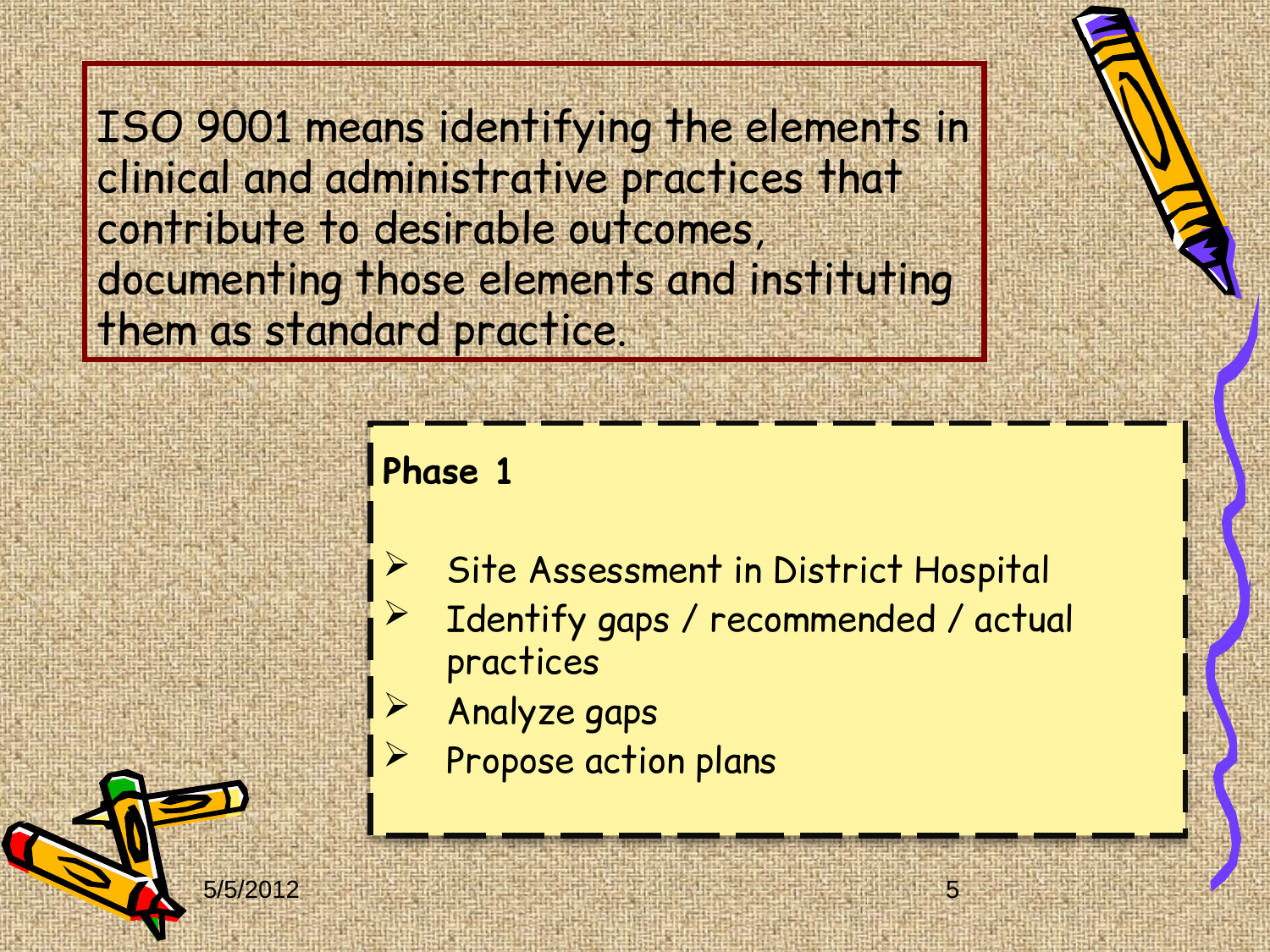

ISO 9001 means identifying the elements in clinical and administrative practices that contribute to desirable outcomes, documenting those elements and instituting them as standard practice.
Phase 1

Site Assessment in District Hospital
Identify gaps / recommended / actual practices
Analyze gaps
Propose action plans

5/5/2012
5